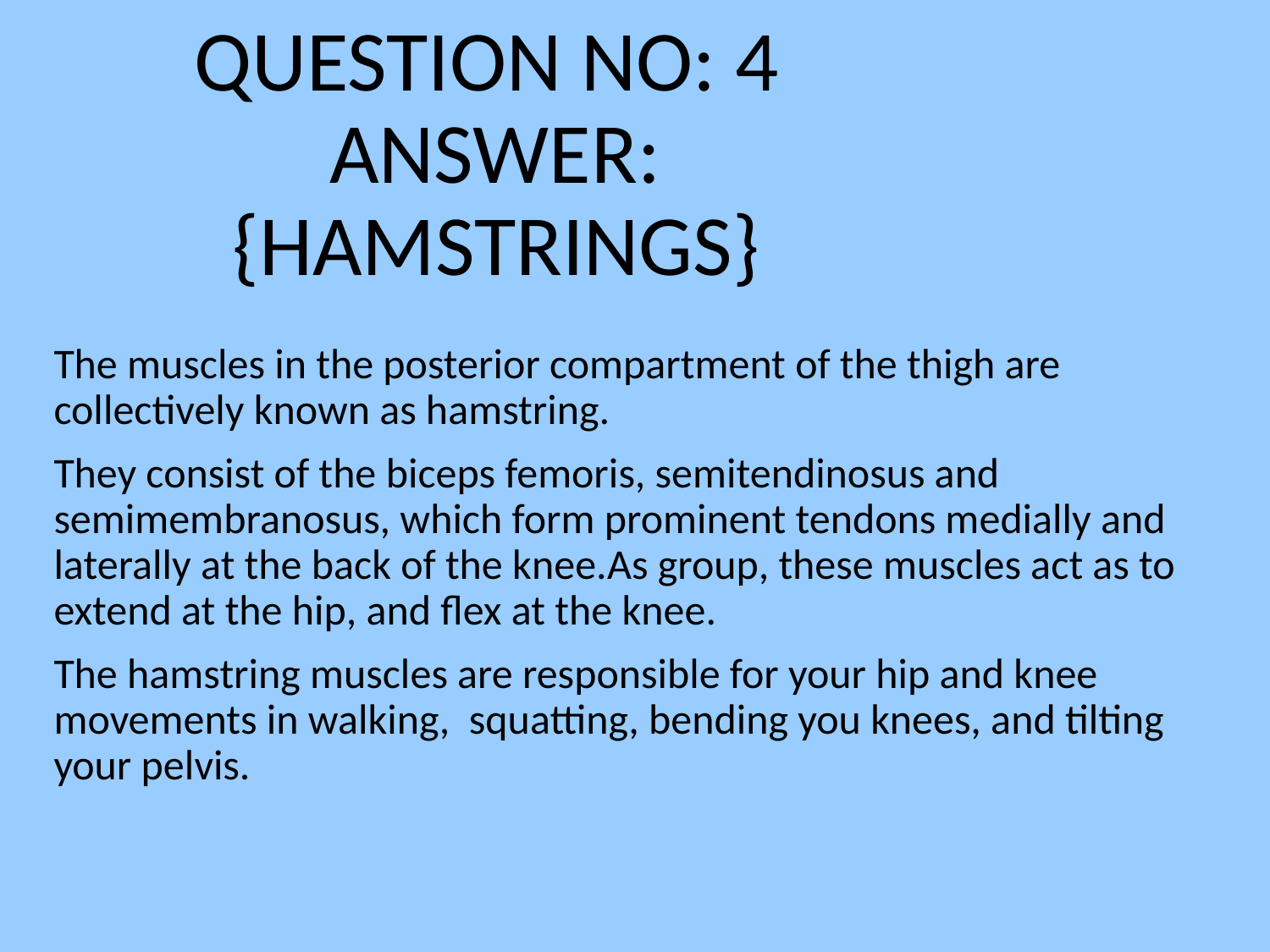

# QUESTION NO: 4 ANSWER: {HAMSTRINGS}
The muscles in the posterior compartment of the thigh are collectively known as hamstring.
They consist of the biceps femoris, semitendinosus and semimembranosus, which form prominent tendons medially and laterally at the back of the knee.As group, these muscles act as to extend at the hip, and flex at the knee.
The hamstring muscles are responsible for your hip and knee movements in walking,  squatting, bending you knees, and tilting your pelvis.